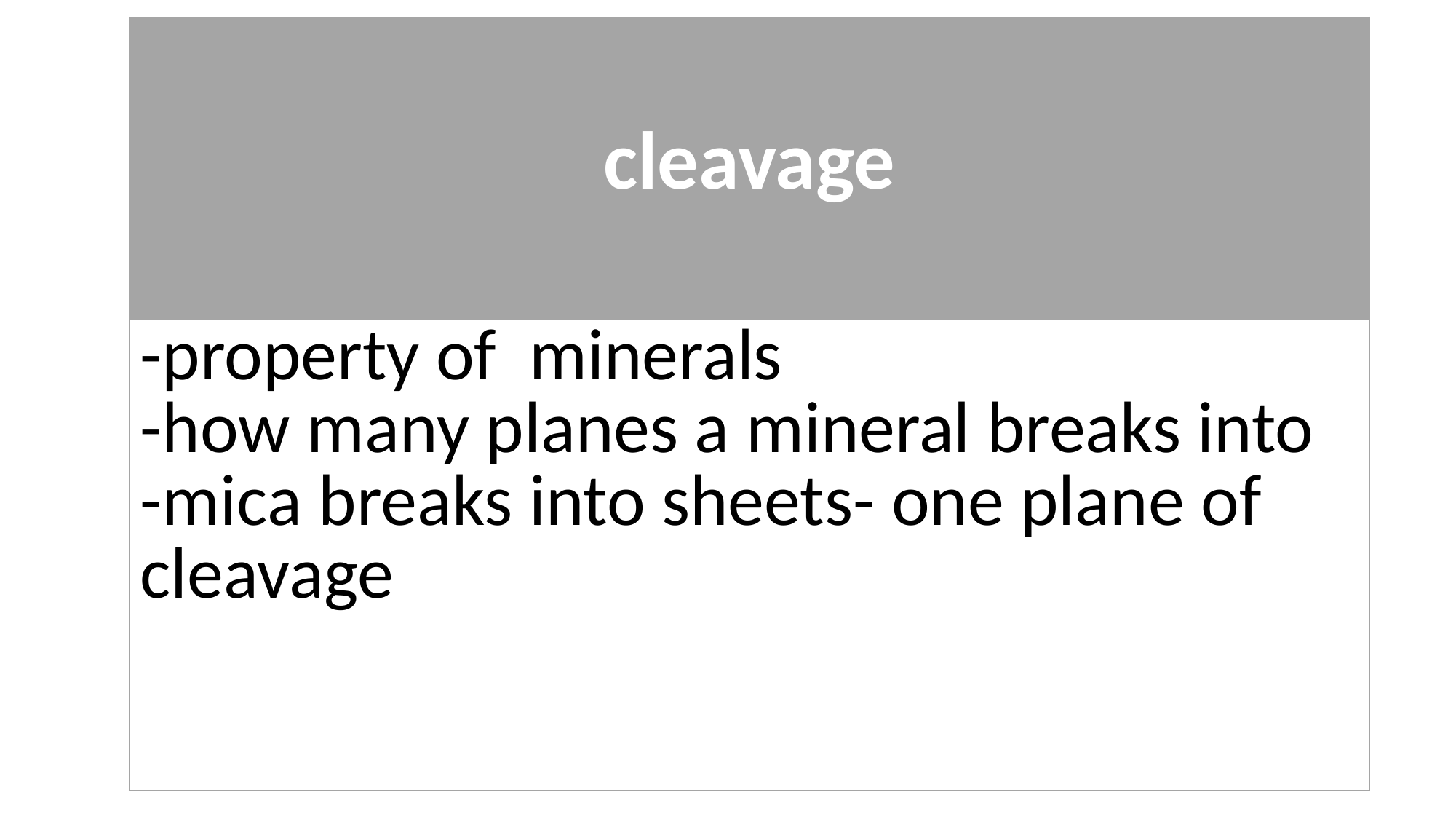

| cleavage |
| --- |
| -property of minerals -how many planes a mineral breaks into -mica breaks into sheets- one plane of cleavage |